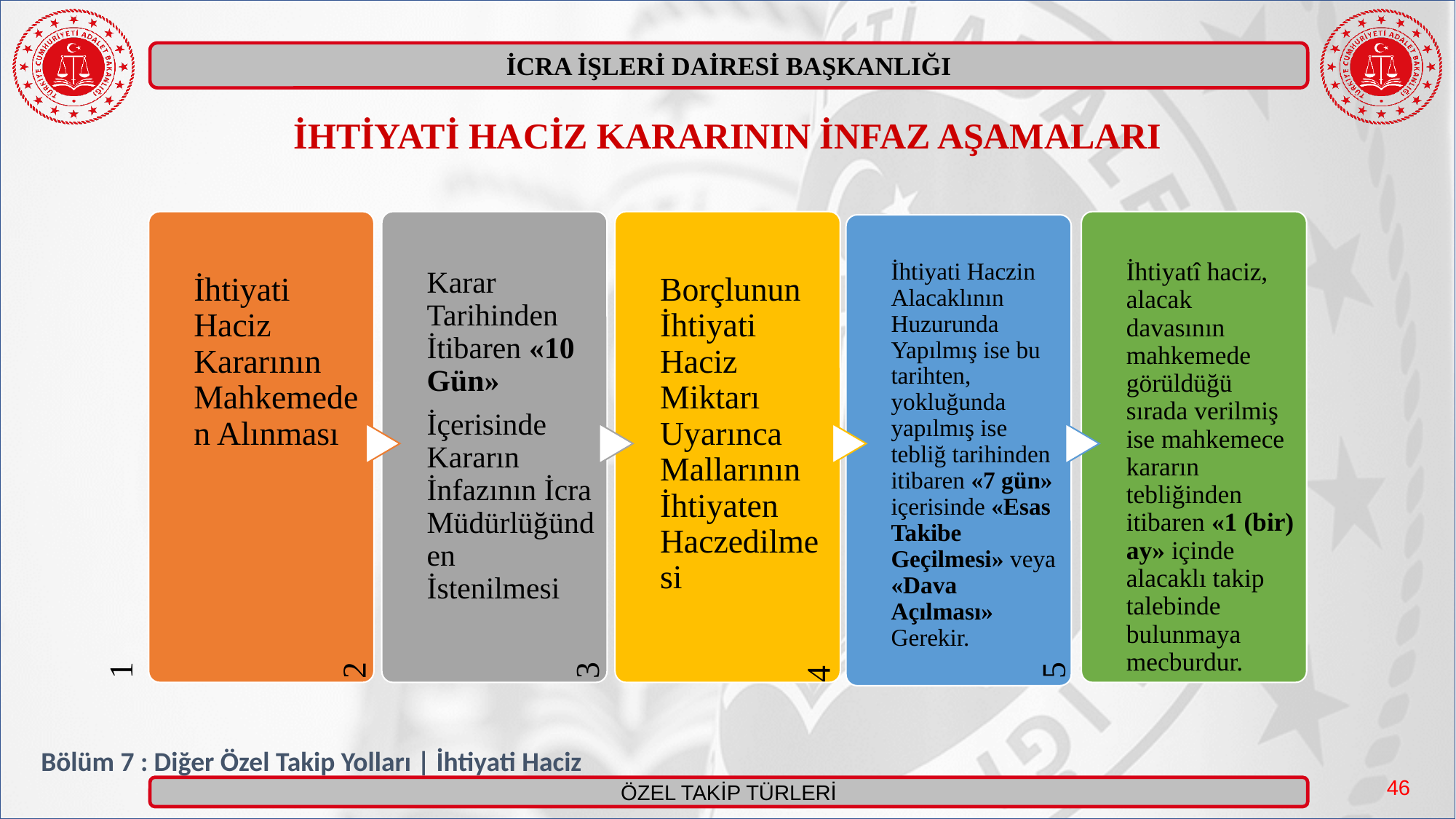

İHTİYATİ HACİZ KARARININ İNFAZ AŞAMALARI
1

İhtiyati Haciz Kararının Mahkemeden Alınması
2

Karar Tarihinden İtibaren «10 Gün»
İçerisinde Kararın İnfazının İcra Müdürlüğünden İstenilmesi
3

Borçlunun İhtiyati Haciz Miktarı Uyarınca Mallarının İhtiyaten Haczedilmesi
4

İhtiyati Haczin Alacaklının Huzurunda Yapılmış ise bu tarihten, yokluğunda yapılmış ise tebliğ tarihinden itibaren «7 gün» içerisinde «Esas Takibe Geçilmesi» veya «Dava Açılması» Gerekir.
5

İhtiyatî haciz, alacak davasının mahkemede görüldüğü sırada verilmiş ise mahkemece kararın tebliğinden itibaren «1 (bir) ay» içinde alacaklı takip talebinde bulunmaya mecburdur.
Bölüm 7 : Diğer Özel Takip Yolları | İhtiyati Haciz
46